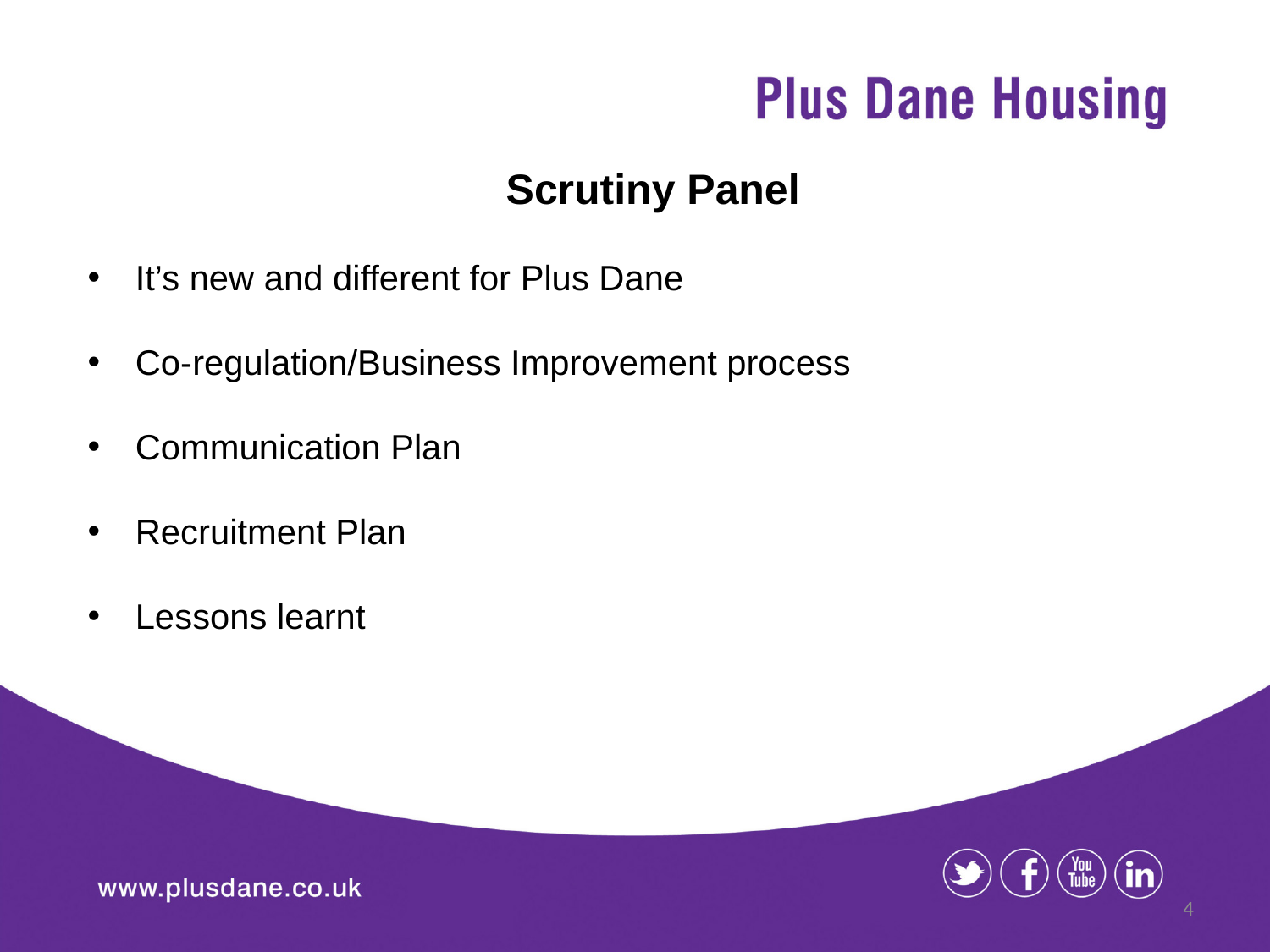

Scrutiny Panel

It’s new and different for Plus Dane

Co-regulation/Business Improvement process

Communication Plan

Recruitment Plan

Lessons learnt
4